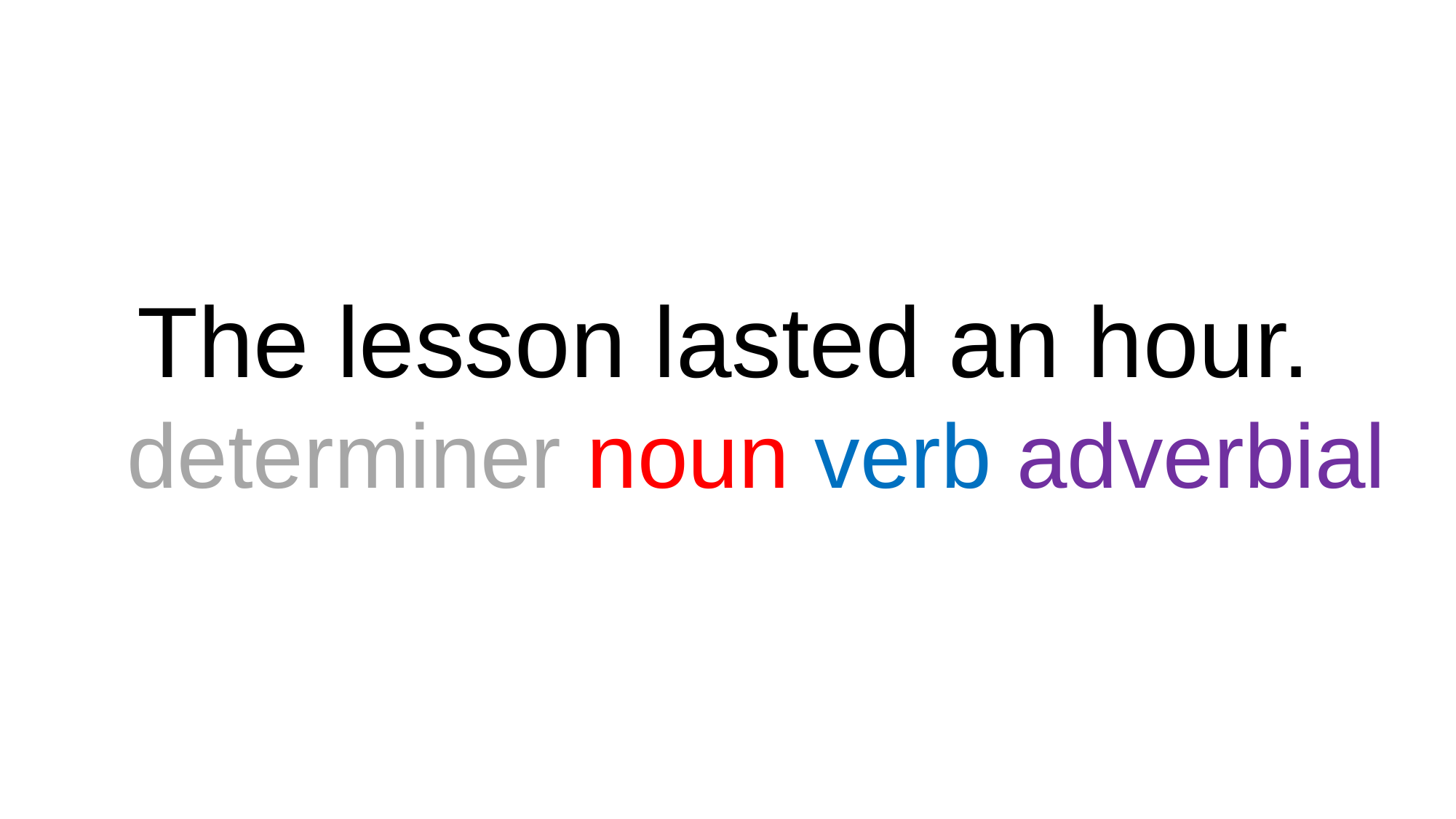

The lesson lasted an hour.
     determiner noun verb adverbial